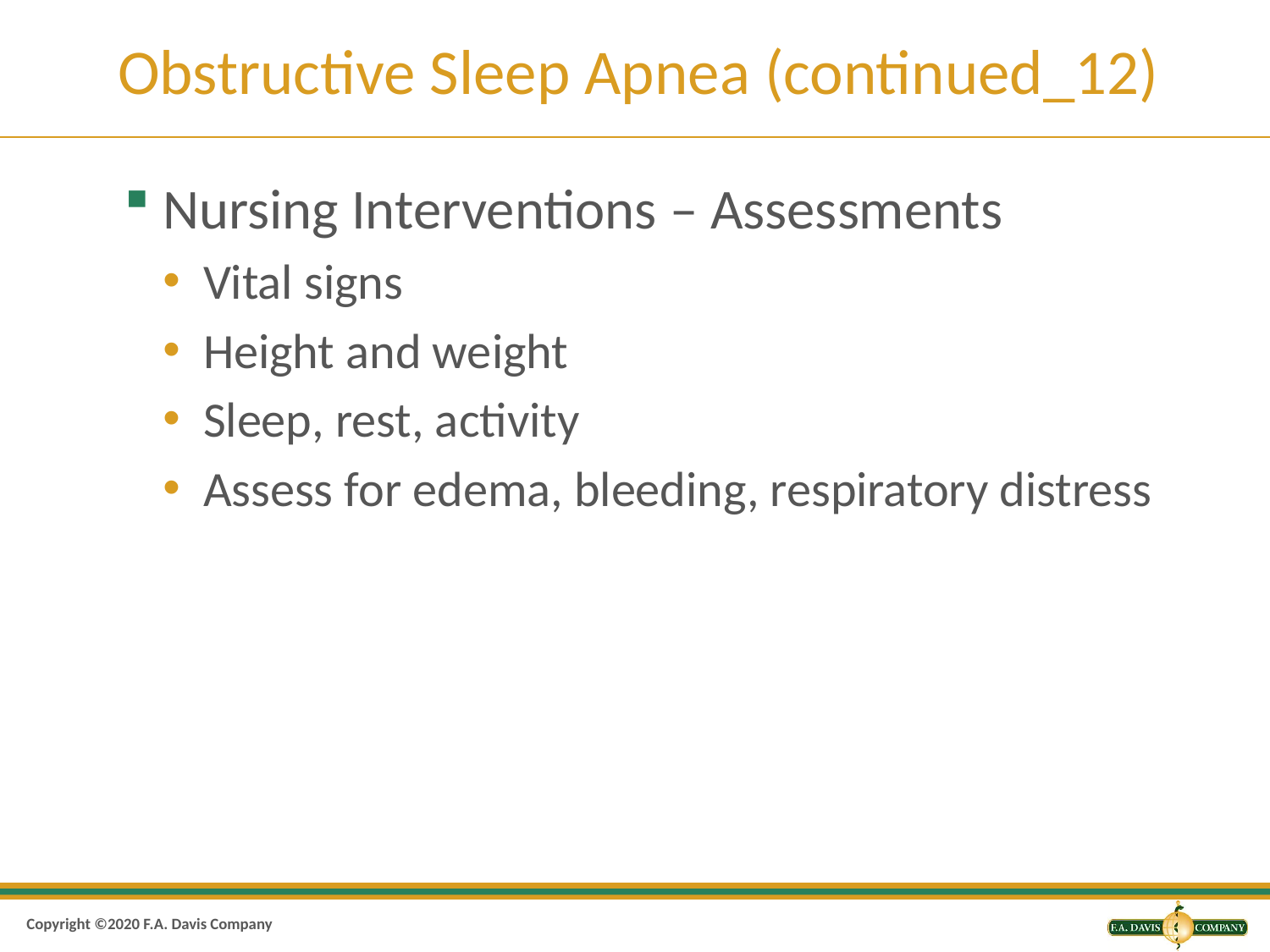

# Obstructive Sleep Apnea (continued_12)
Nursing Interventions – Assessments
Vital signs
Height and weight
Sleep, rest, activity
Assess for edema, bleeding, respiratory distress